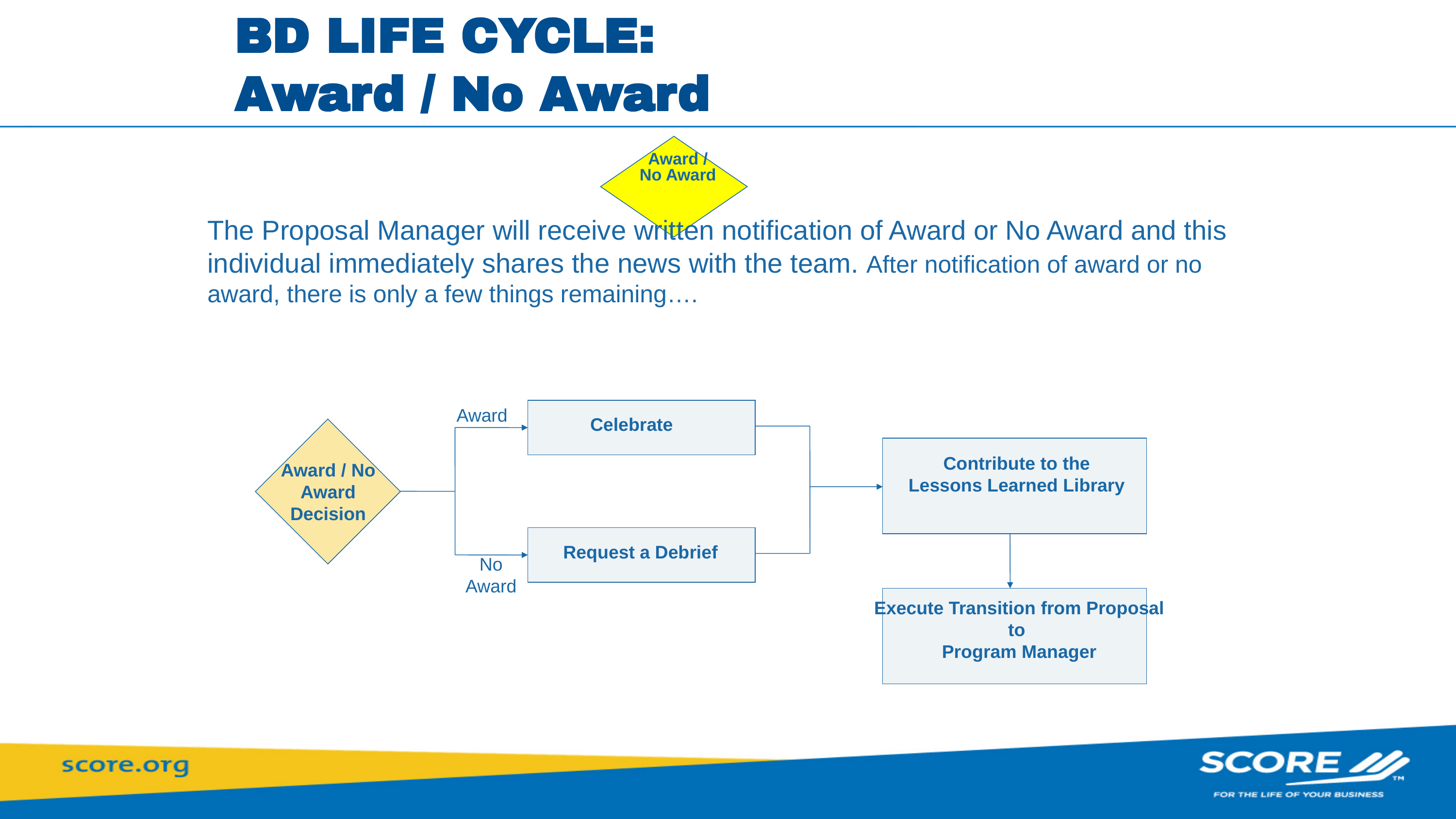

BD LIFE CYCLE:
Award / No Award
4. AWARD / NO AWARD
BD LIFE CYCLE >

Award /
No Award
The Proposal Manager will receive written notification of Award or No Award and this individual immediately shares the news with the team. After notification of award or no award, there is only a few things remaining….
Award

Celebrate

Contribute to the
Lessons Learned Library
Award / No Award
Decision

Request a Debrief
No
Award

Execute Transition from Proposal to
Program Manager